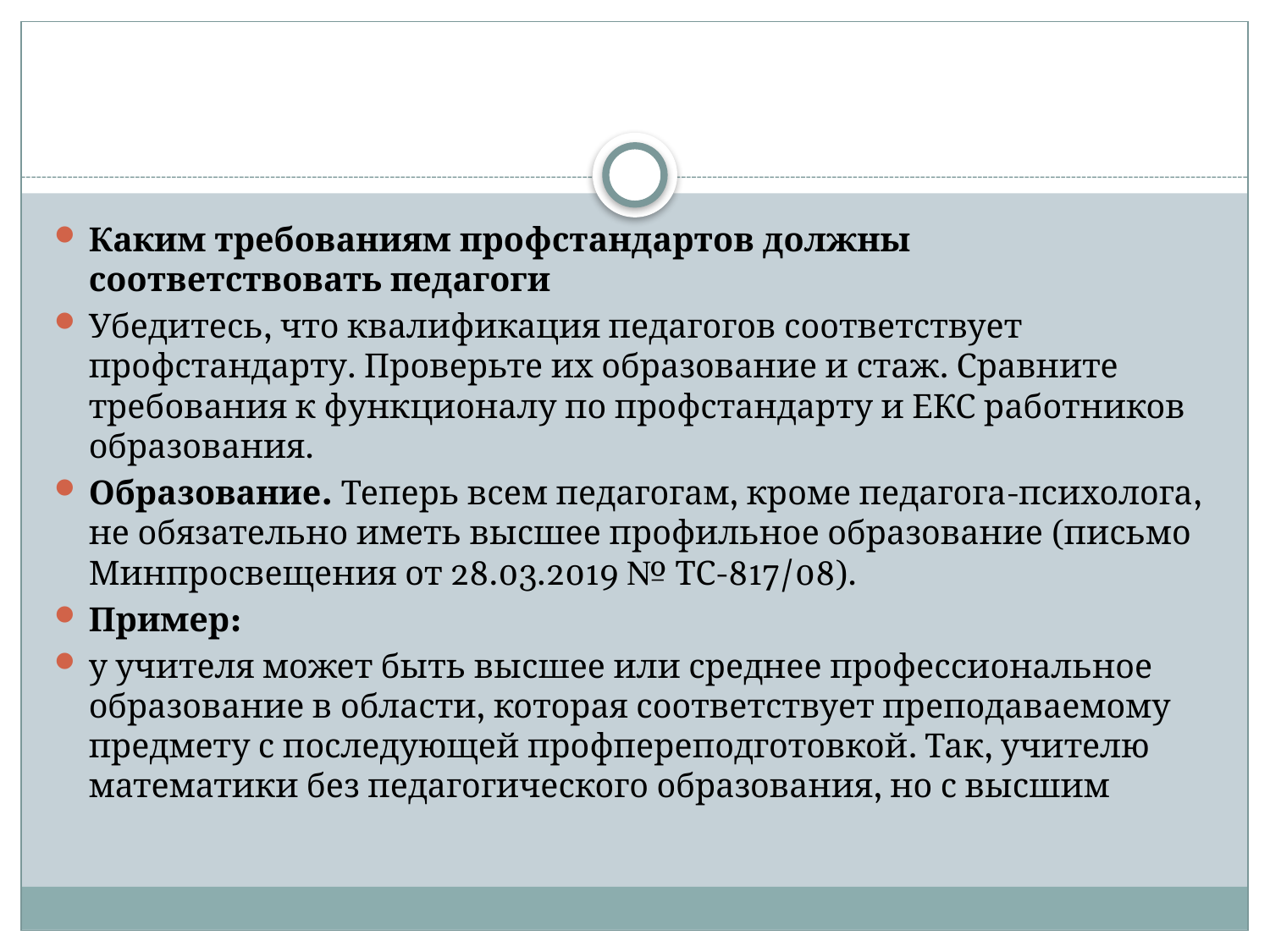

#
Каким требованиям профстандартов должны соответствовать педагоги
Убедитесь, что квалификация педагогов соответствует профстандарту. Проверьте их образование и стаж. Сравните требования к функционалу по профстандарту и ЕКС работников образования.
Образование. Теперь всем педагогам, кроме педагога-психолога, не обязательно иметь высшее профильное образование (письмо Минпросвещения от 28.03.2019 № ТС-817/08).
Пример:
у учителя может быть высшее или среднее профессиональное образование в области, которая соответствует преподаваемому предмету с последующей профпереподготовкой. Так, учителю математики без педагогического образования, но с высшим